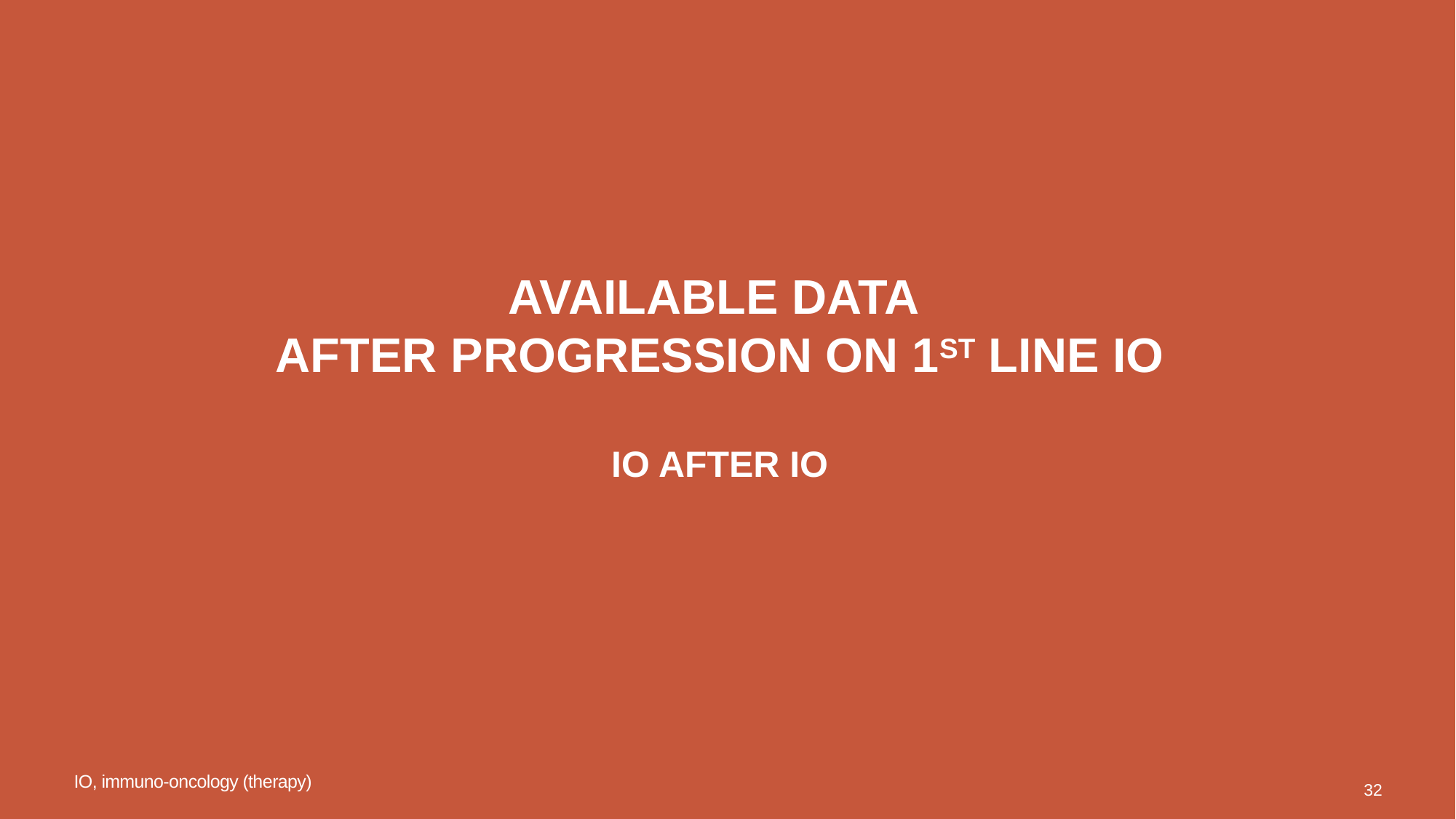

# Available data after progression on 1st line io io after io
IO, immuno-oncology (therapy)
32